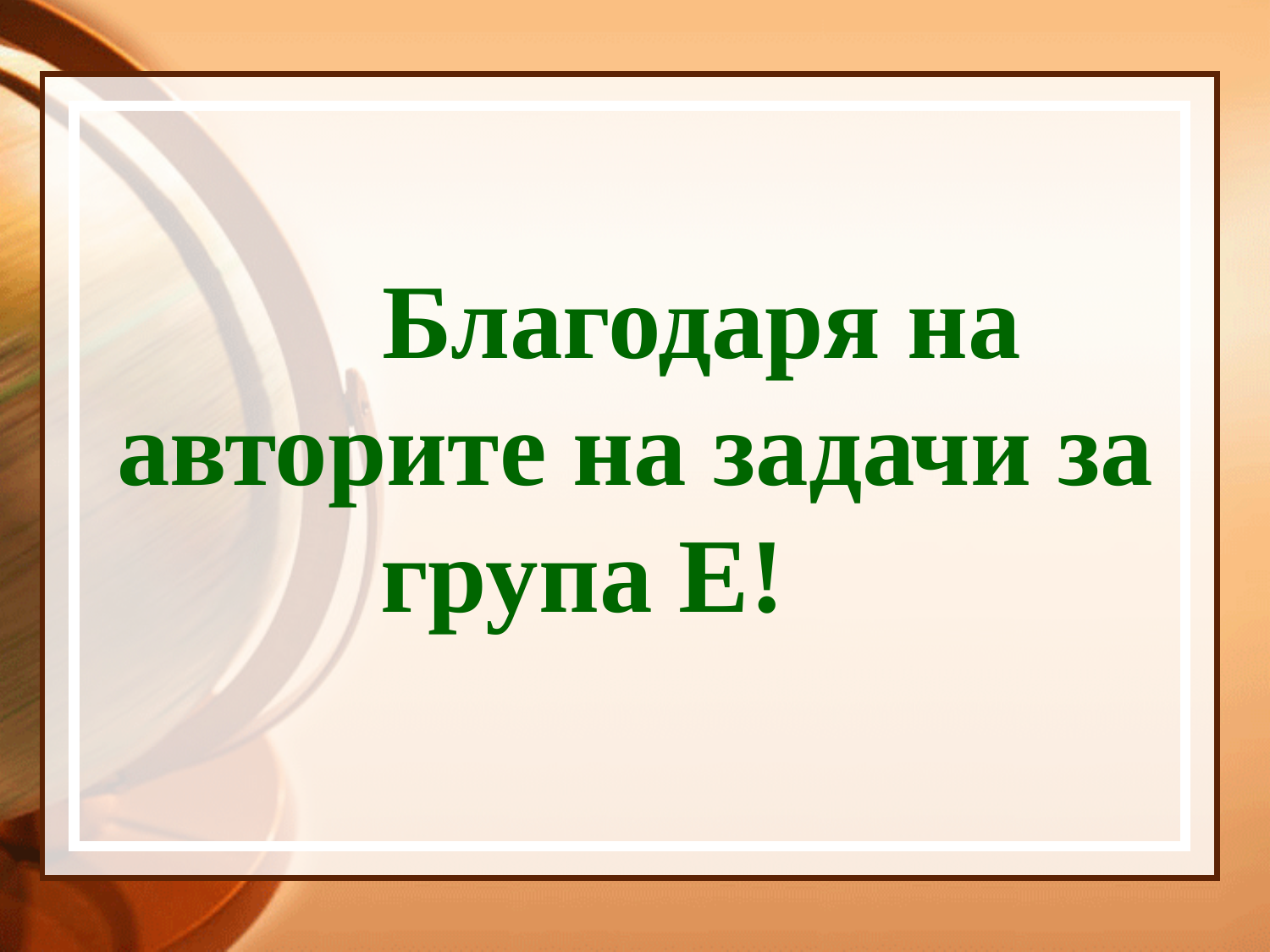

Благодаря на авторите на задачи за група Е!